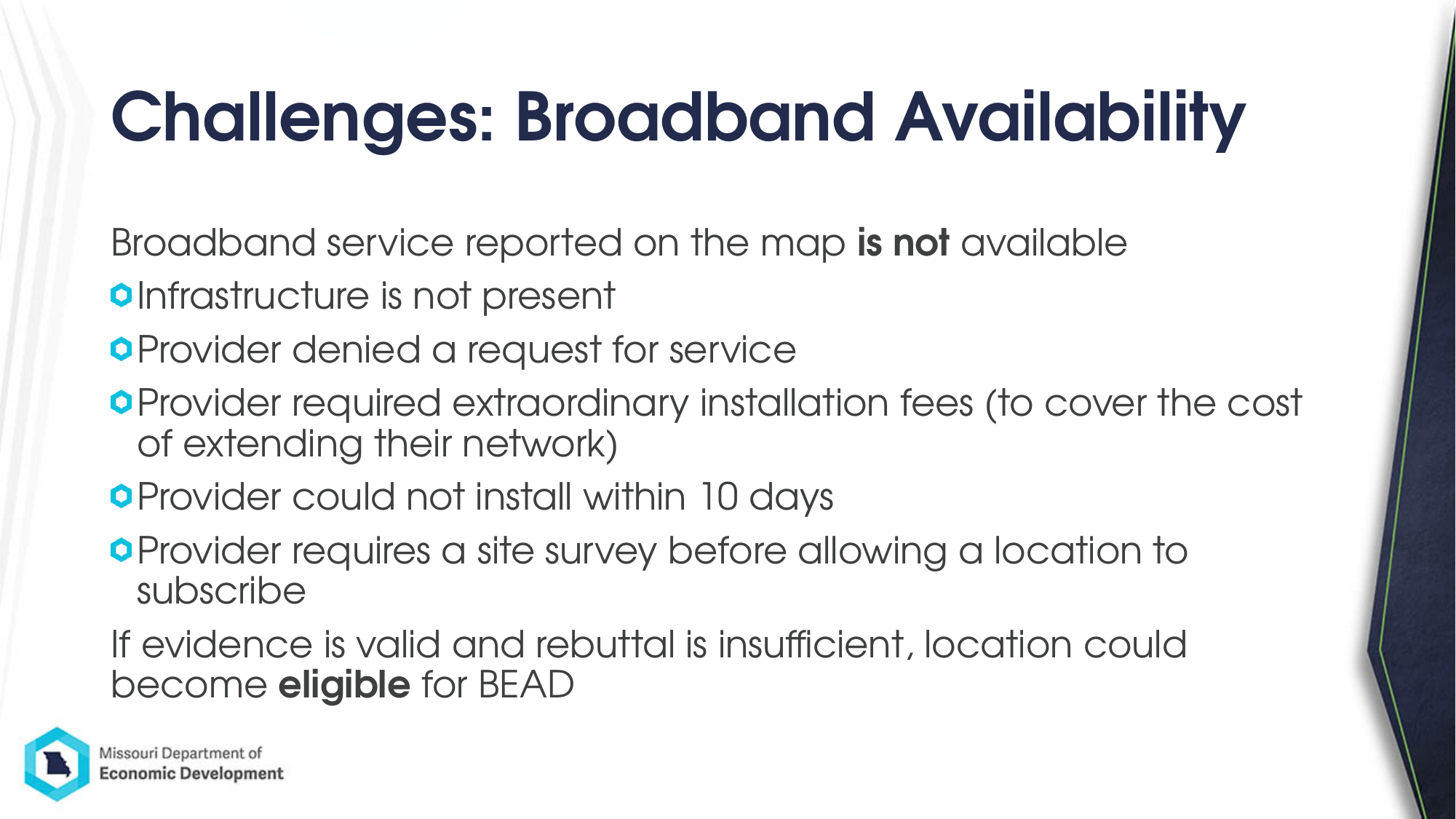

# Challenges: Broadband Availability
Broadband service reported on the map is not available
Infrastructure is not present
Provider denied a request for service
Provider required extraordinary installation fees (to cover the cost of extending their network)
Provider could not install within 10 days
Provider requires a site survey before allowing a location to subscribe
If evidence is valid and rebuttal is insufficient, location could become eligible for BEAD